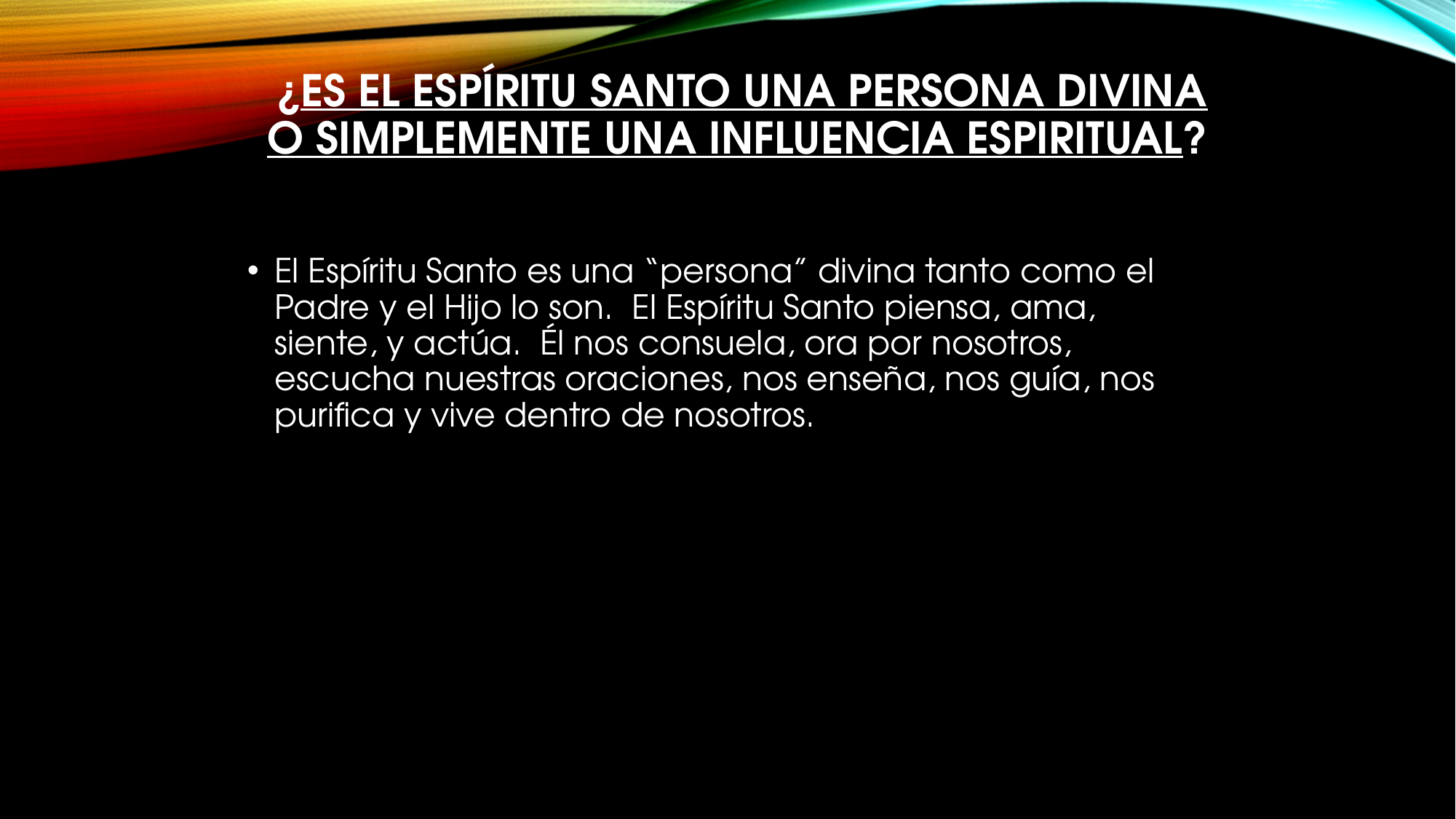

# ¿Es el Espíritu Santo una persona divina o simplemente una influencia espiritual?
El Espíritu Santo es una “persona” divina tanto como el Padre y el Hijo lo son.  El Espíritu Santo piensa, ama, siente, y actúa.  Él nos consuela, ora por nosotros, escucha nuestras oraciones, nos enseña, nos guía, nos purifica y vive dentro de nosotros.